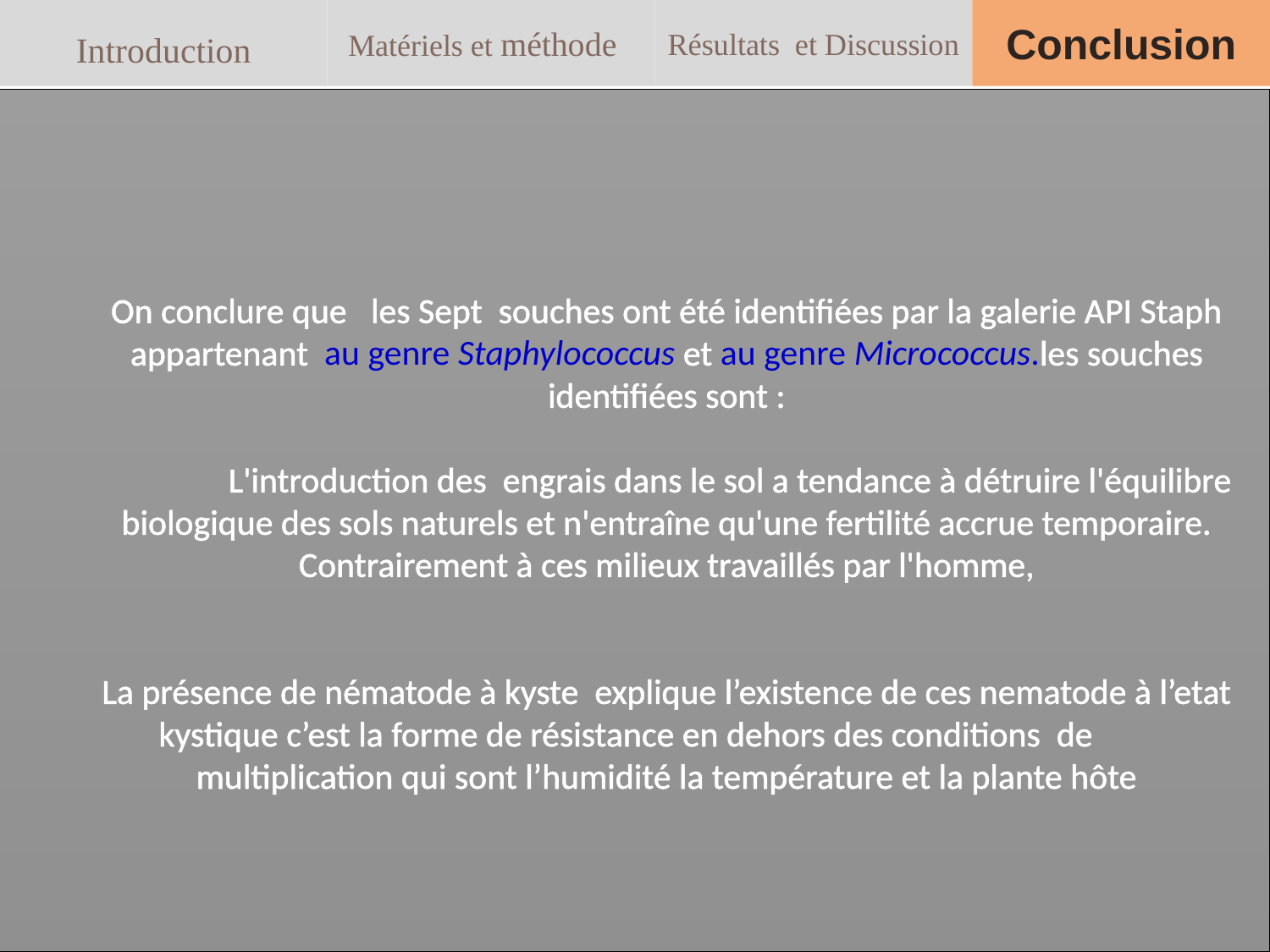

Introduction
Matériels et méthode
Résultats  et Discussion
Conclusion

On conclure que   les Sept  souches ont été identifiées par la galerie API Staph appartenant  au genre Staphylococcus et au genre Micrococcus.les souches identifiées sont :

	L'introduction des  engrais dans le sol a tendance à détruire l'équilibre biologique des sols naturels et n'entraîne qu'une fertilité accrue temporaire. Contrairement à ces milieux travaillés par l'homme,

La présence de nématode à kyste  explique l’existence de ces nematode à l’etat kystique c’est la forme de résistance en dehors des conditions  de 	multiplication qui sont l’humidité la température et la plante hôte